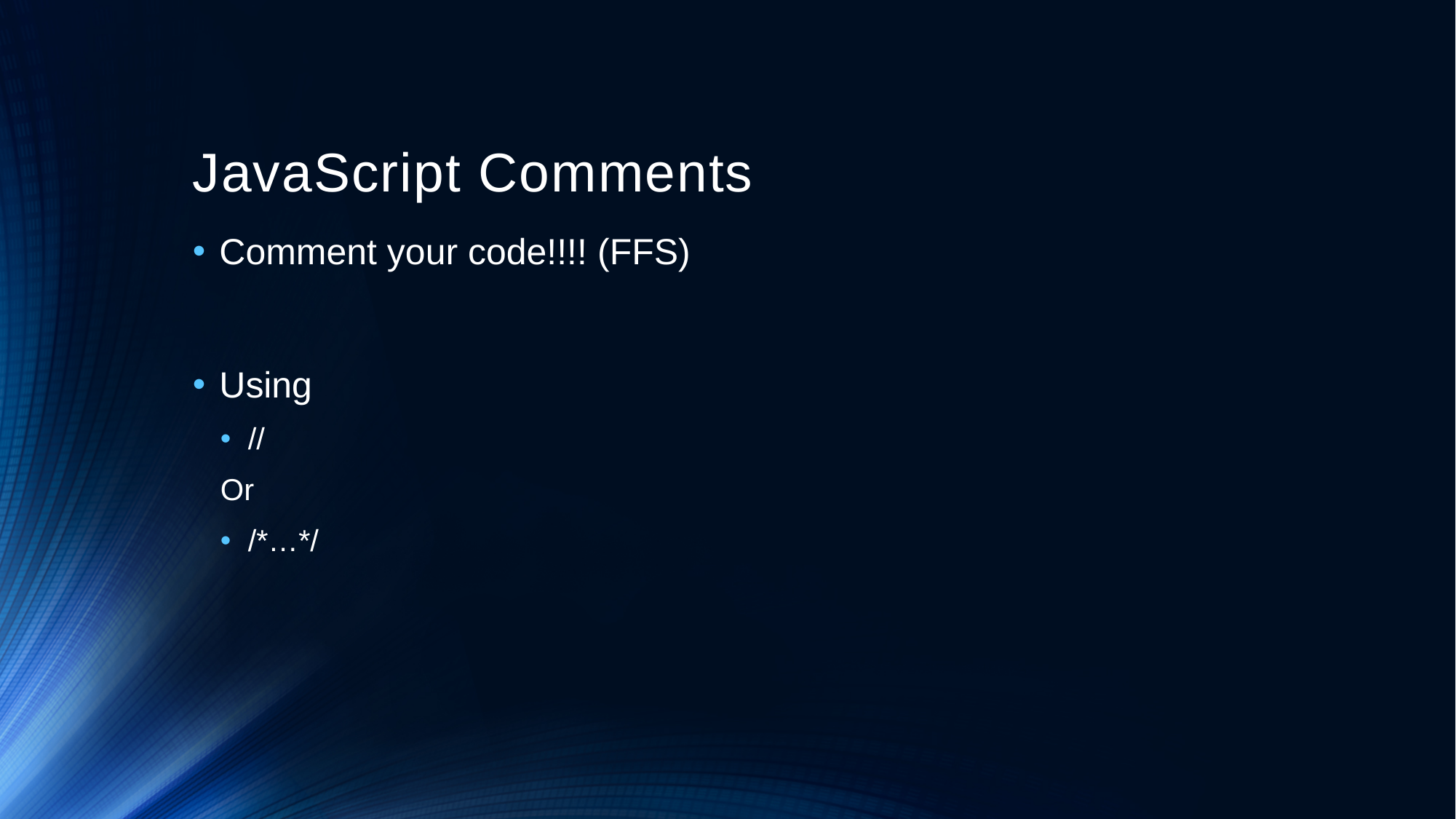

# JavaScript Comments
Comment your code!!!! (FFS)

Using
//
Or
/*…*/